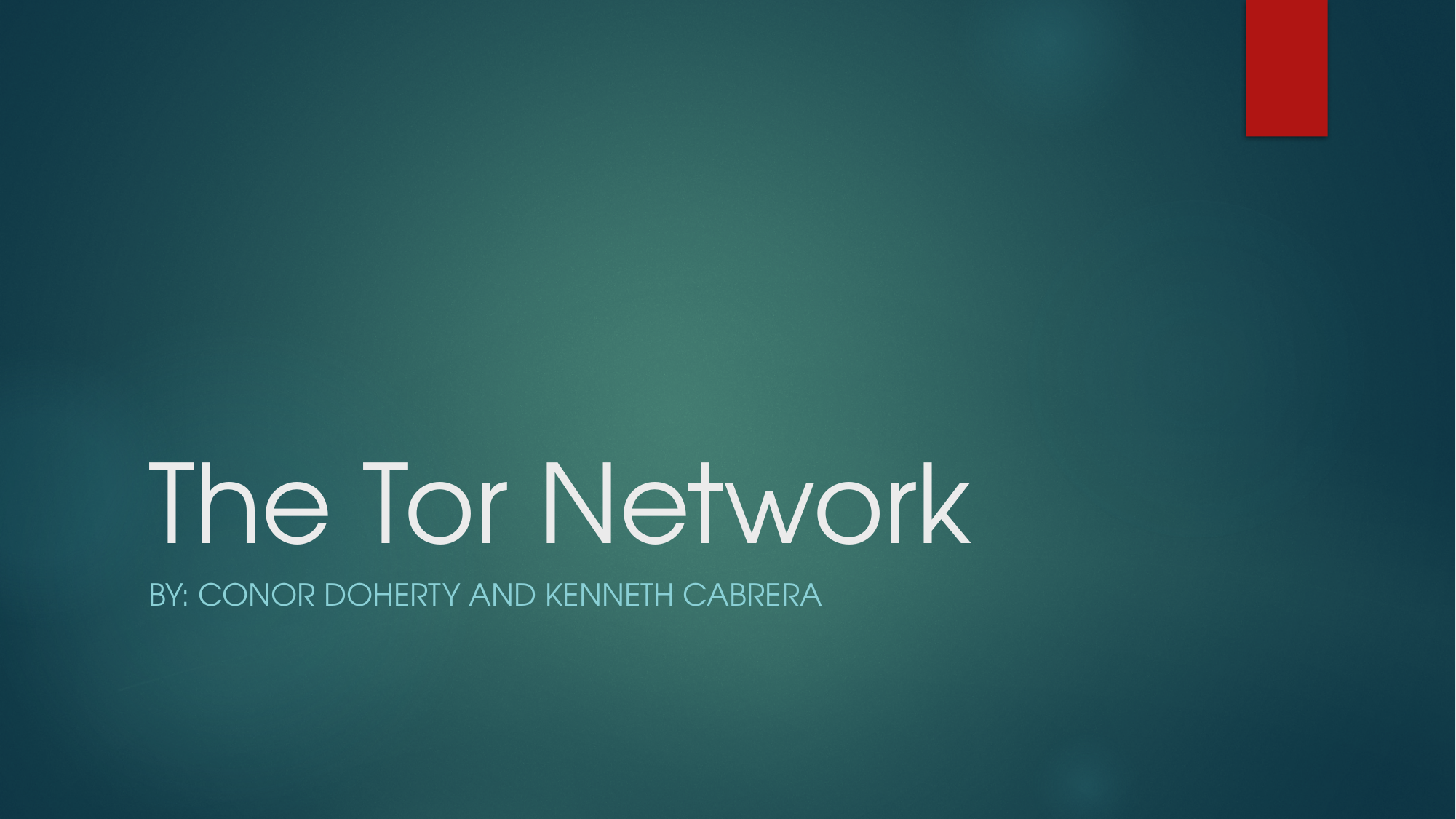

# The Tor Network
By: Conor Doherty and Kenneth Cabrera